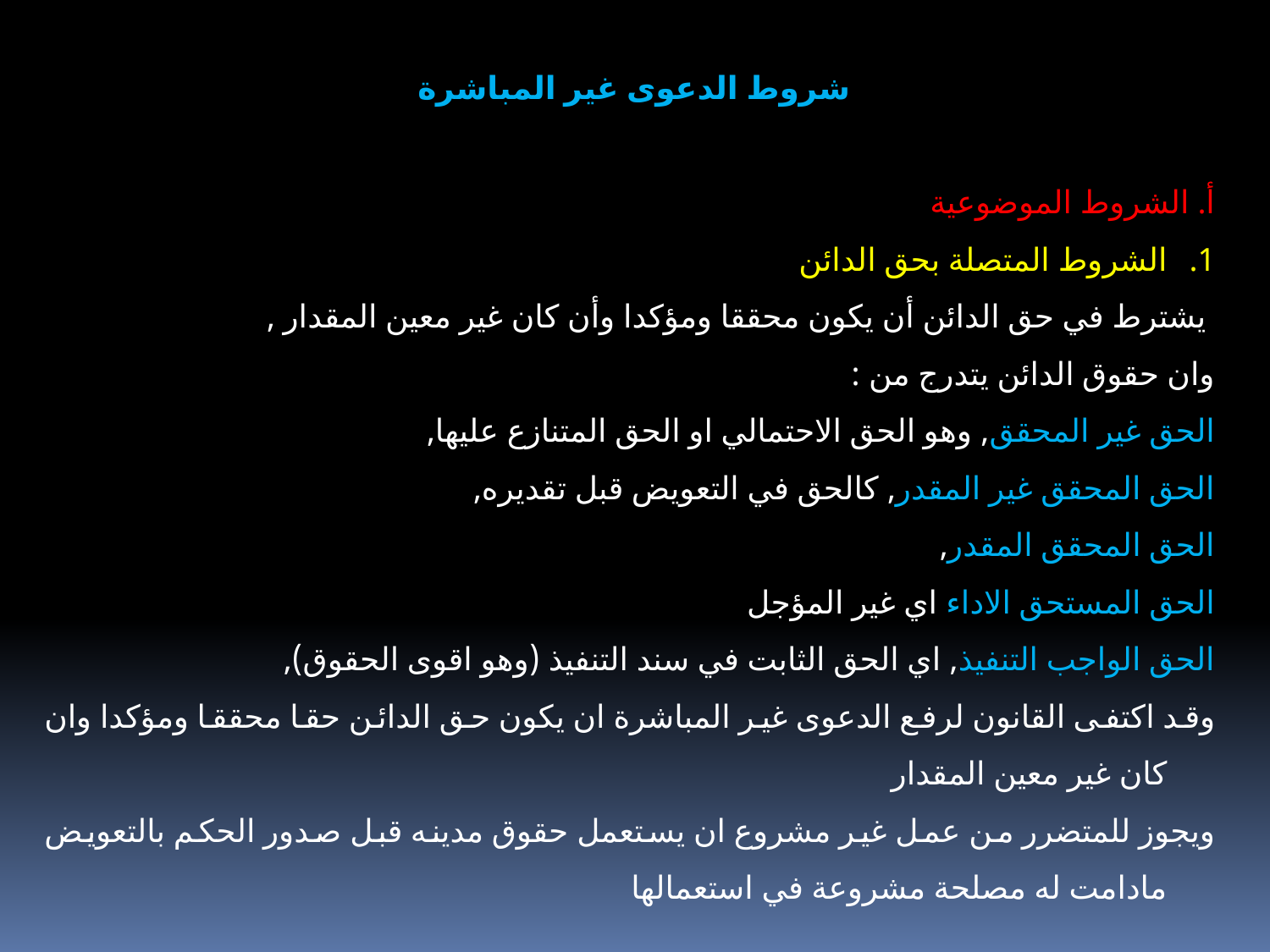

شروط الدعوى غير المباشرة

أ. الشروط الموضوعية
الشروط المتصلة بحق الدائن
 يشترط في حق الدائن أن يكون محققا ومؤكدا وأن كان غير معين المقدار ,
وان حقوق الدائن يتدرج من :
الحق غير المحقق, وهو الحق الاحتمالي او الحق المتنازع عليها,
الحق المحقق غير المقدر, كالحق في التعويض قبل تقديره,
الحق المحقق المقدر,
الحق المستحق الاداء اي غير المؤجل
الحق الواجب التنفيذ, اي الحق الثابت في سند التنفيذ (وهو اقوى الحقوق),
وقد اكتفى القانون لرفع الدعوى غير المباشرة ان يكون حق الدائن حقا محققا ومؤكدا وان كان غير معين المقدار
ويجوز للمتضرر من عمل غير مشروع ان يستعمل حقوق مدينه قبل صدور الحكم بالتعويض مادامت له مصلحة مشروعة في استعمالها